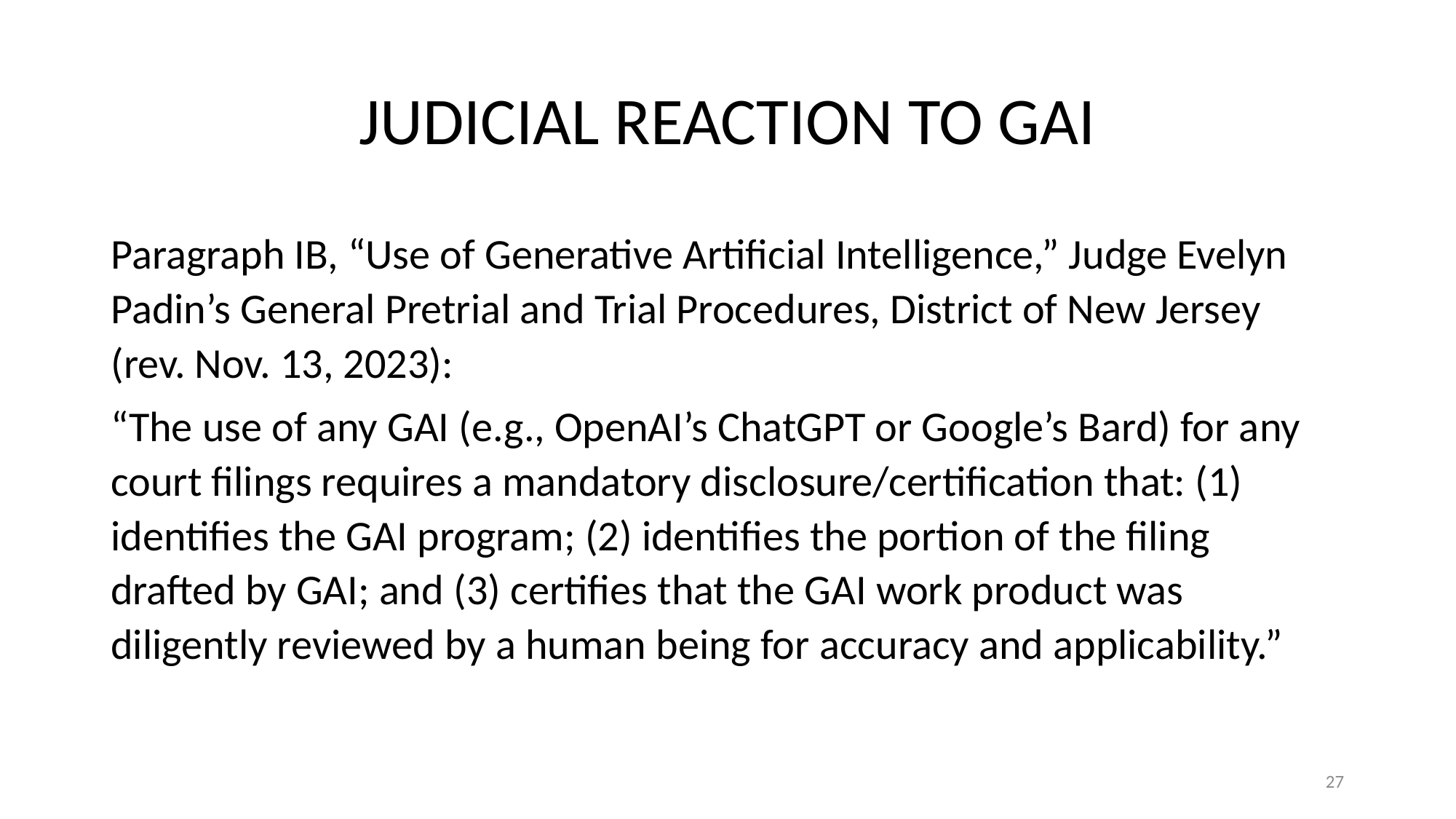

# JUDICIAL REACTION TO GAI
Paragraph IB, “Use of Generative Artificial Intelligence,” Judge Evelyn Padin’s General Pretrial and Trial Procedures, District of New Jersey (rev. Nov. 13, 2023):
“The use of any GAI (e.g., OpenAI’s ChatGPT or Google’s Bard) for any court filings requires a mandatory disclosure/certification that: (1) identifies the GAI program; (2) identifies the portion of the filing drafted by GAI; and (3) certifies that the GAI work product was diligently reviewed by a human being for accuracy and applicability.”

27